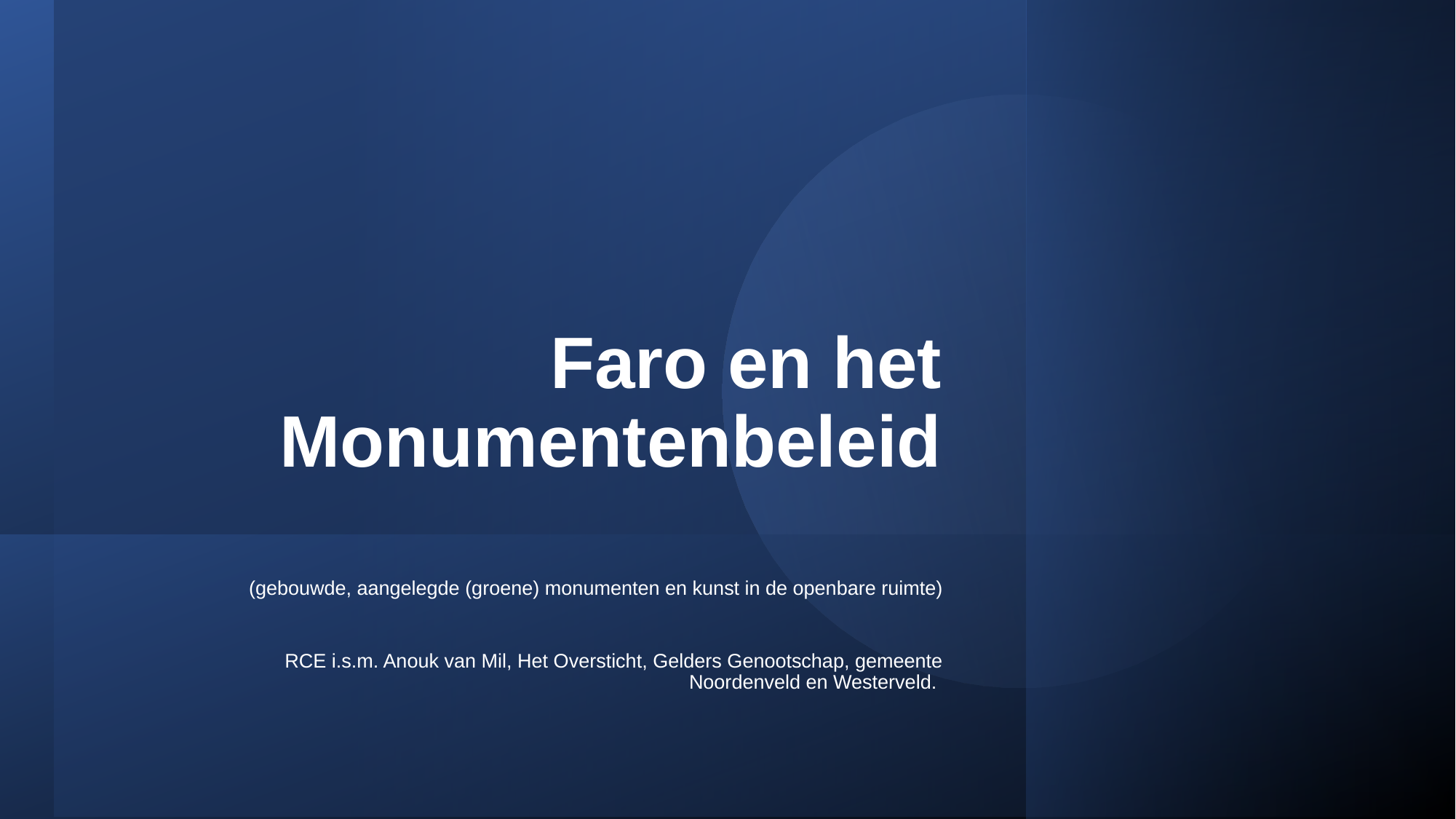

# Faro en het Monumentenbeleid

(gebouwde, aangelegde (groene) monumenten en kunst in de openbare ruimte)

RCE i.s.m. Anouk van Mil, Het Oversticht, Gelders Genootschap, gemeente Noordenveld en Westerveld.